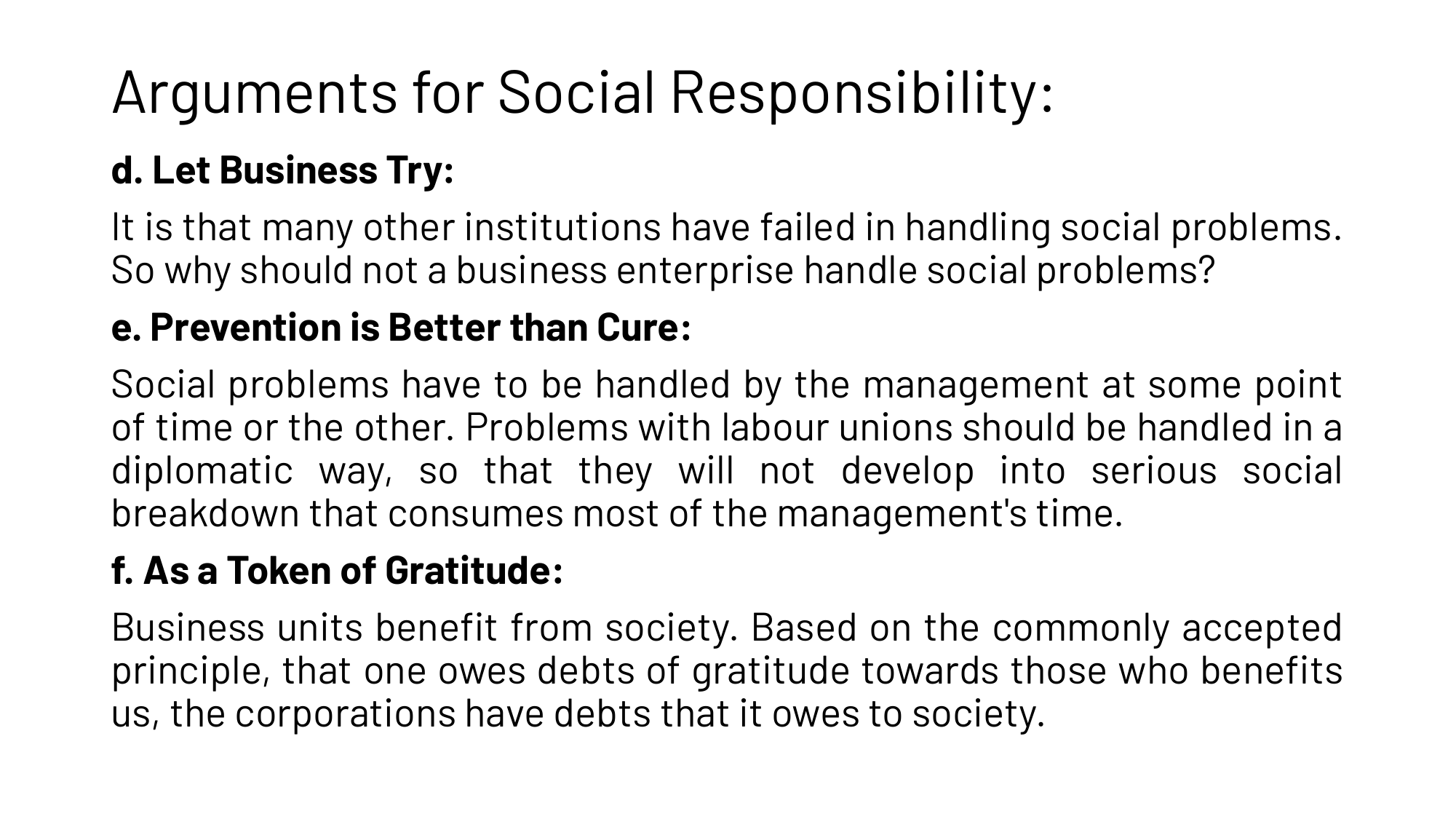

# Arguments for Social Responsibility:
d. Let Business Try:
It is that many other institutions have failed in handling social problems. So why should not a business enterprise handle social problems?
e. Prevention is Better than Cure:
Social problems have to be handled by the management at some point of time or the other. Problems with labour unions should be handled in a diplomatic way, so that they will not develop into serious social breakdown that consumes most of the management's time.
f. As a Token of Gratitude:
Business units benefit from society. Based on the commonly accepted principle, that one owes debts of gratitude towards those who benefits us, the corporations have debts that it owes to society.